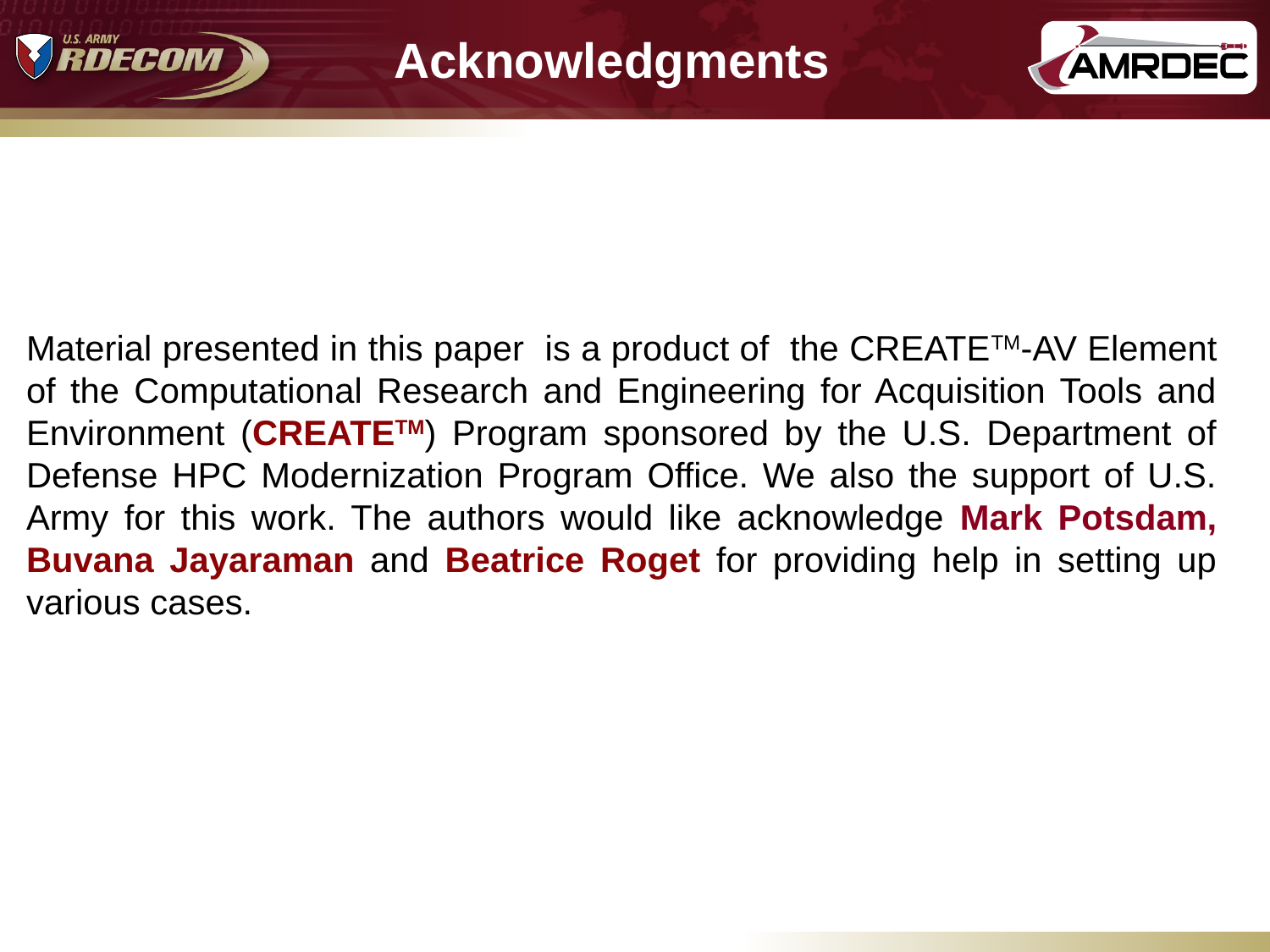

Acknowledgments
Material presented in this paper  is a product of  the CREATETM-AV Element of the Computational Research and Engineering for Acquisition Tools and Environment (CREATETM) Program sponsored by the U.S. Department of Defense HPC Modernization Program Office. We also the support of U.S. Army for this work. The authors would like acknowledge Mark Potsdam, Buvana Jayaraman and Beatrice Roget for providing help in setting up various cases.